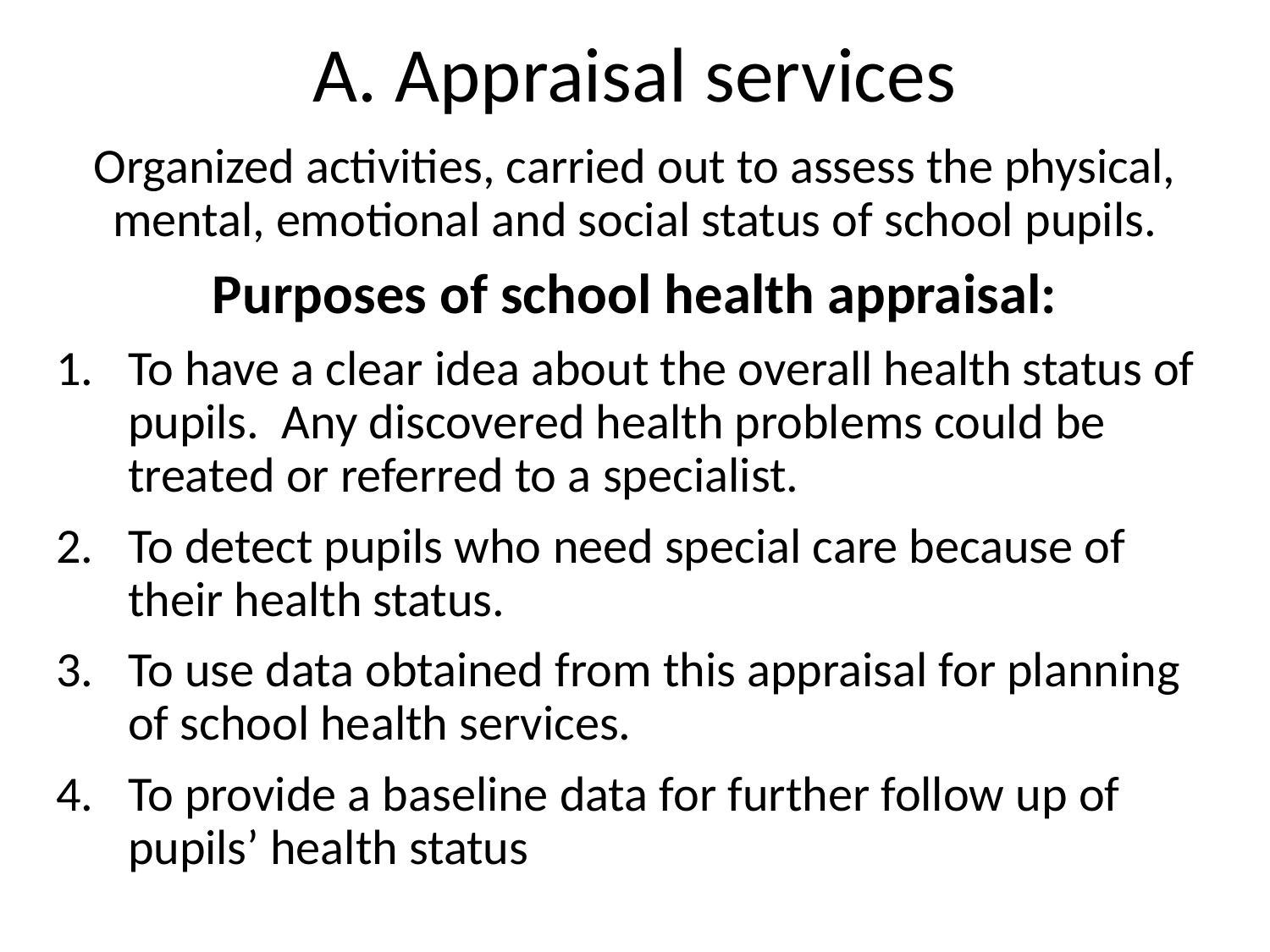

# A. Appraisal services
Organized activities, carried out to assess the physical, mental, emotional and social status of school pupils.
Purposes of school health appraisal:
To have a clear idea about the overall health status of pupils.  Any discovered health problems could be treated or referred to a specialist.
To detect pupils who need special care because of their health status.
To use data obtained from this appraisal for planning of school health services.
To provide a baseline data for further follow up of pupils’ health status